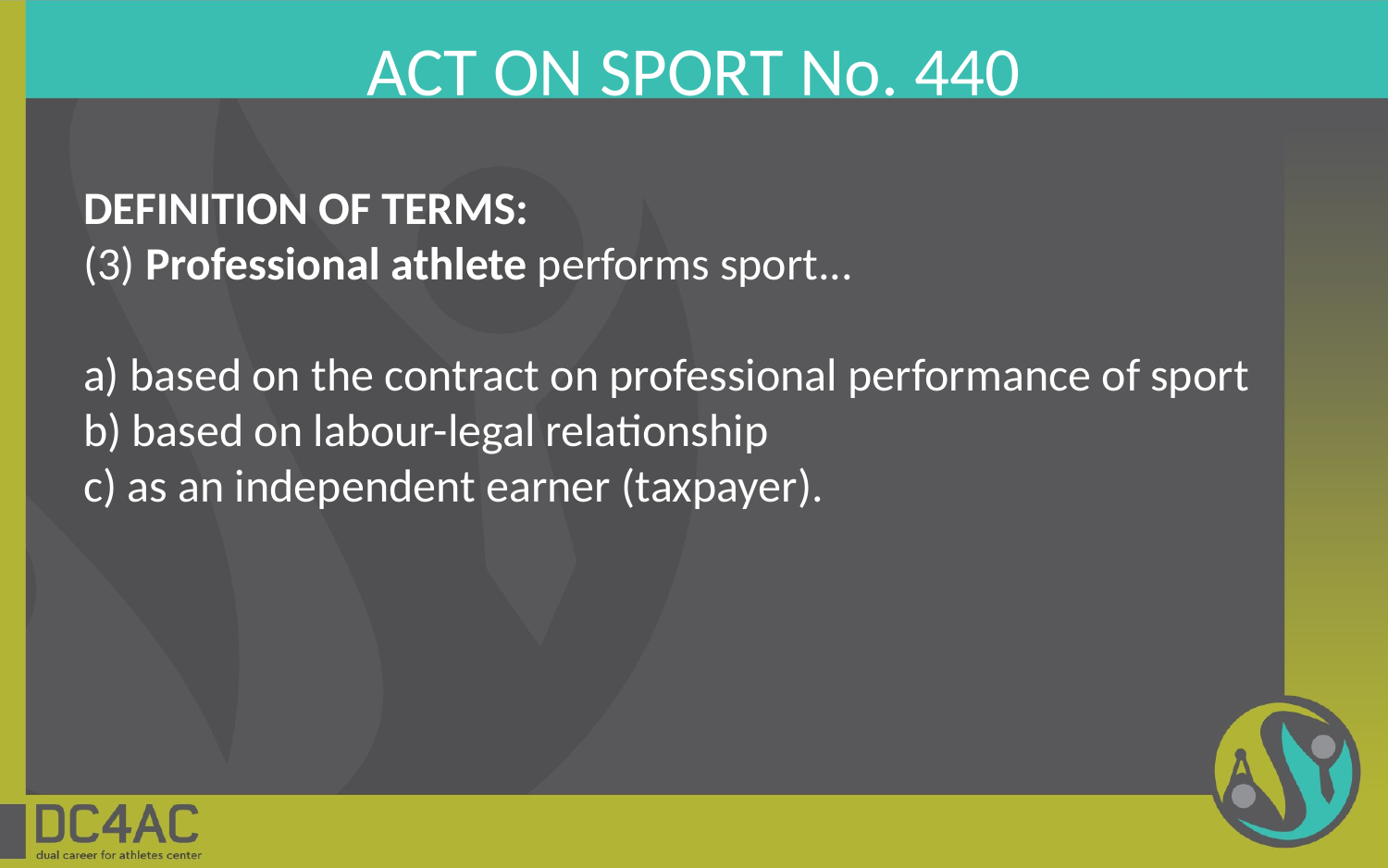

# ACT ON SPORT No. 440
DEFINITION OF TERMS:
(3) Professional athlete performs sport...

a) based on the contract on professional performance of sport
b) based on labour-legal relationship
c) as an independent earner (taxpayer).